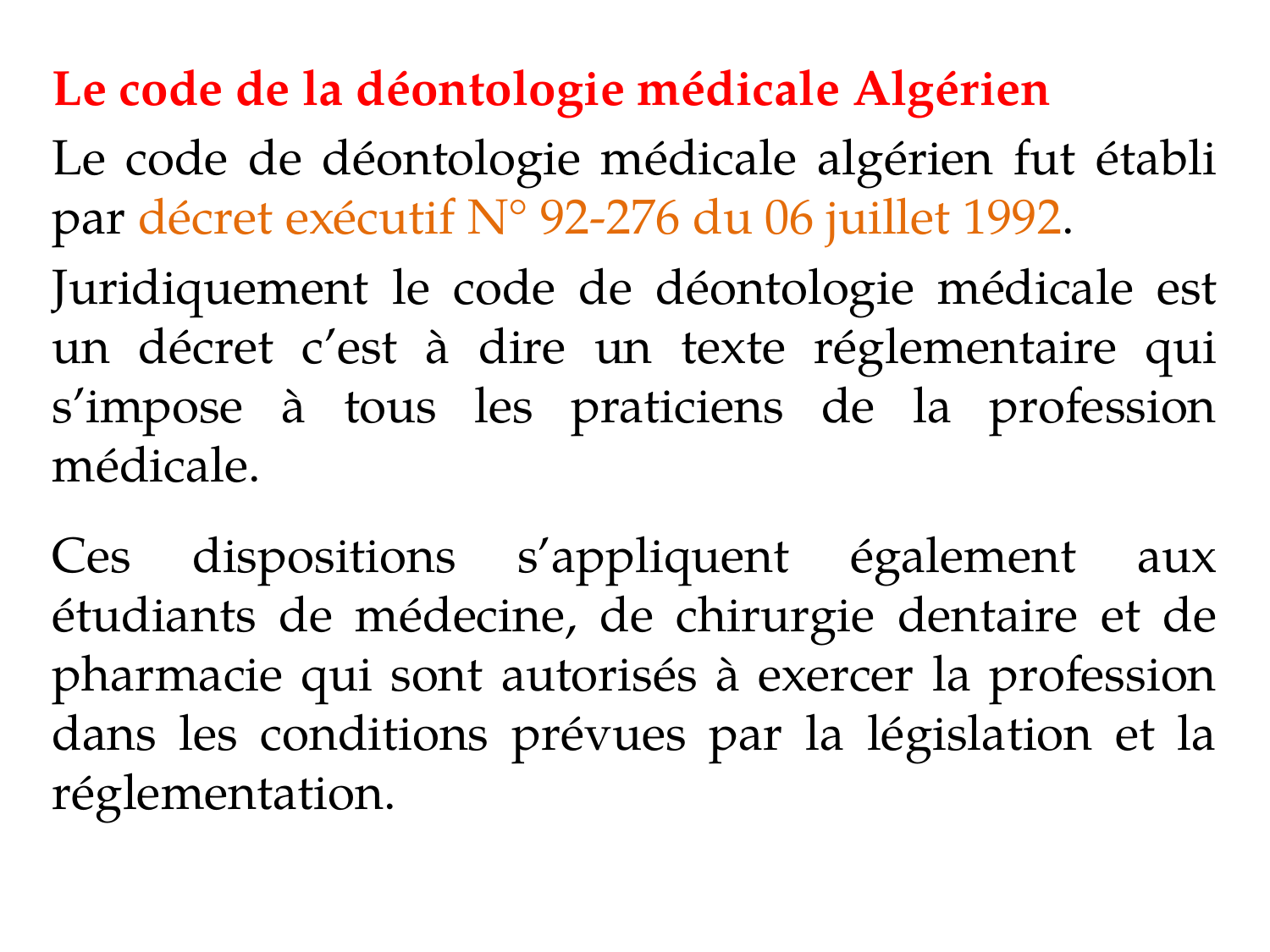

Le code de la déontologie médicale Algérien
Le code de déontologie médicale algérien fut établi par décret exécutif N° 92-276 du 06 juillet 1992.
Juridiquement le code de déontologie médicale est un décret c’est à dire un texte réglementaire qui s’impose à tous les praticiens de la profession médicale.
Ces dispositions s’appliquent également aux étudiants de médecine, de chirurgie dentaire et de pharmacie qui sont autorisés à exercer la profession dans les conditions prévues par la législation et la réglementation.